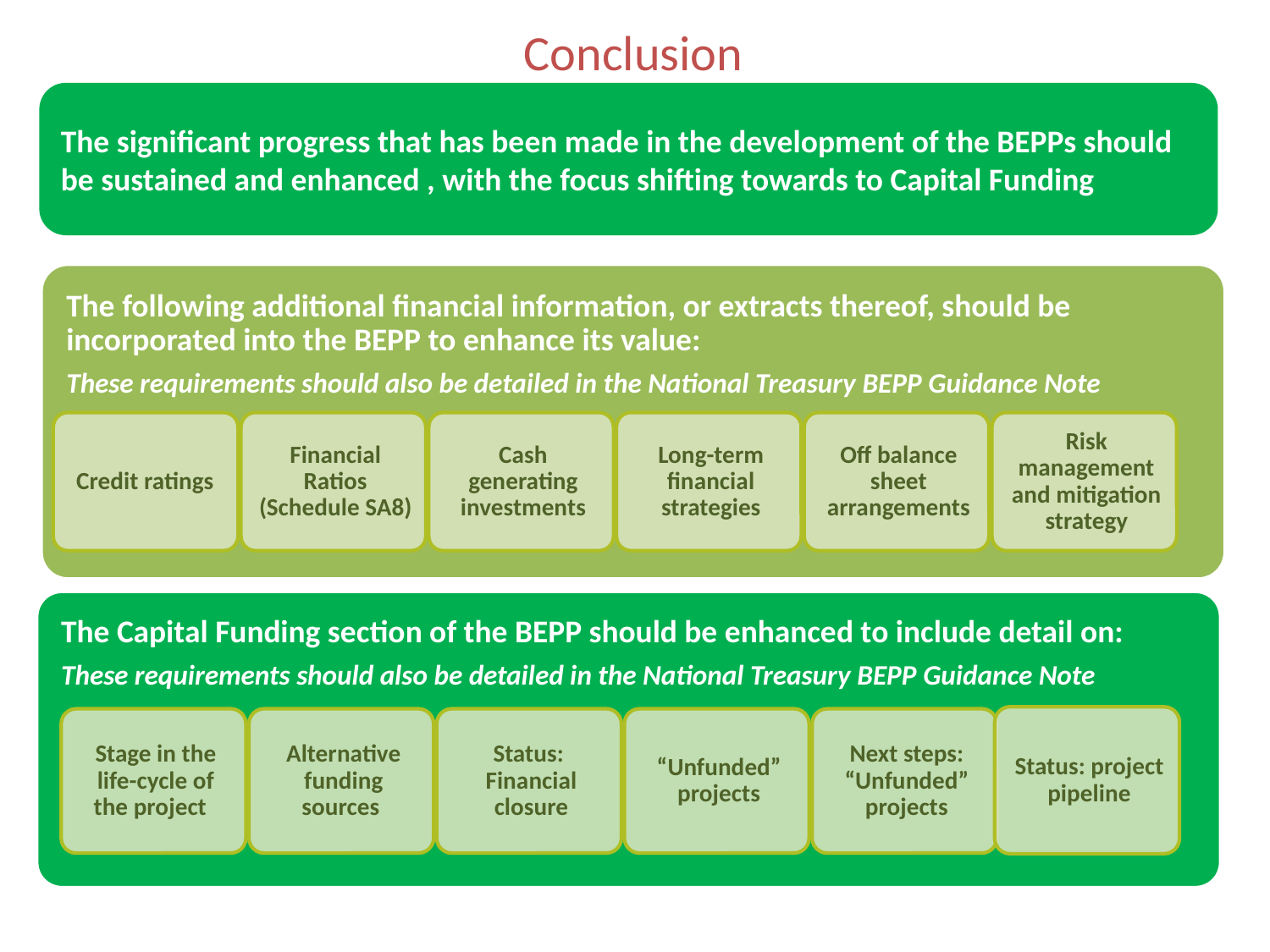

# Conclusion
The significant progress that has been made in the development of the BEPPs should be sustained and enhanced , with the focus shifting towards to Capital Funding
The following additional financial information, or extracts thereof, should be incorporated into the BEPP to enhance its value:
These requirements should also be detailed in the National Treasury BEPP Guidance Note

Credit ratings
Financial Ratios (Schedule SA8)
Cash generating investments
Long-term financial strategies
Off balance sheet arrangements
Risk management and mitigation strategy
The Capital Funding section of the BEPP should be enhanced to include detail on:
These requirements should also be detailed in the National Treasury BEPP Guidance Note

Stage in the life-cycle of the project
Alternative funding sources
Status:  Financial closure
“Unfunded” projects
Next steps: “Unfunded” projects
Status: project pipeline